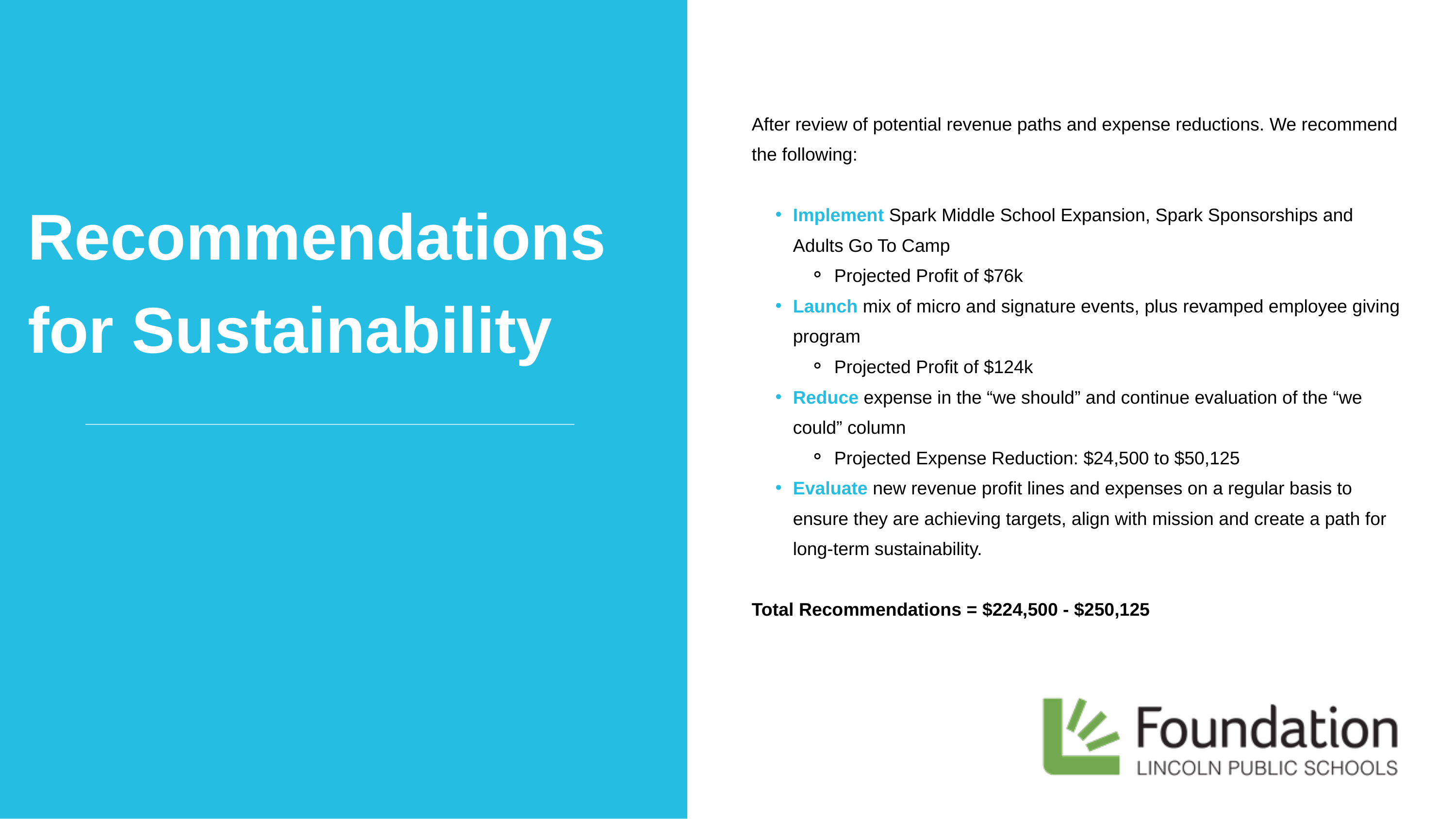

After review of potential revenue paths and expense reductions. We recommend the following:

Implement Spark Middle School Expansion, Spark Sponsorships and Adults Go To Camp
Projected Profit of $76k
Launch mix of micro and signature events, plus revamped employee giving program
Projected Profit of $124k
Reduce expense in the “we should” and continue evaluation of the “we could” column
Projected Expense Reduction: $24,500 to $50,125
Evaluate new revenue profit lines and expenses on a regular basis to ensure they are achieving targets, align with mission and create a path for long-term sustainability.

Total Recommendations = $224,500 - $250,125

Recommendations for Sustainability